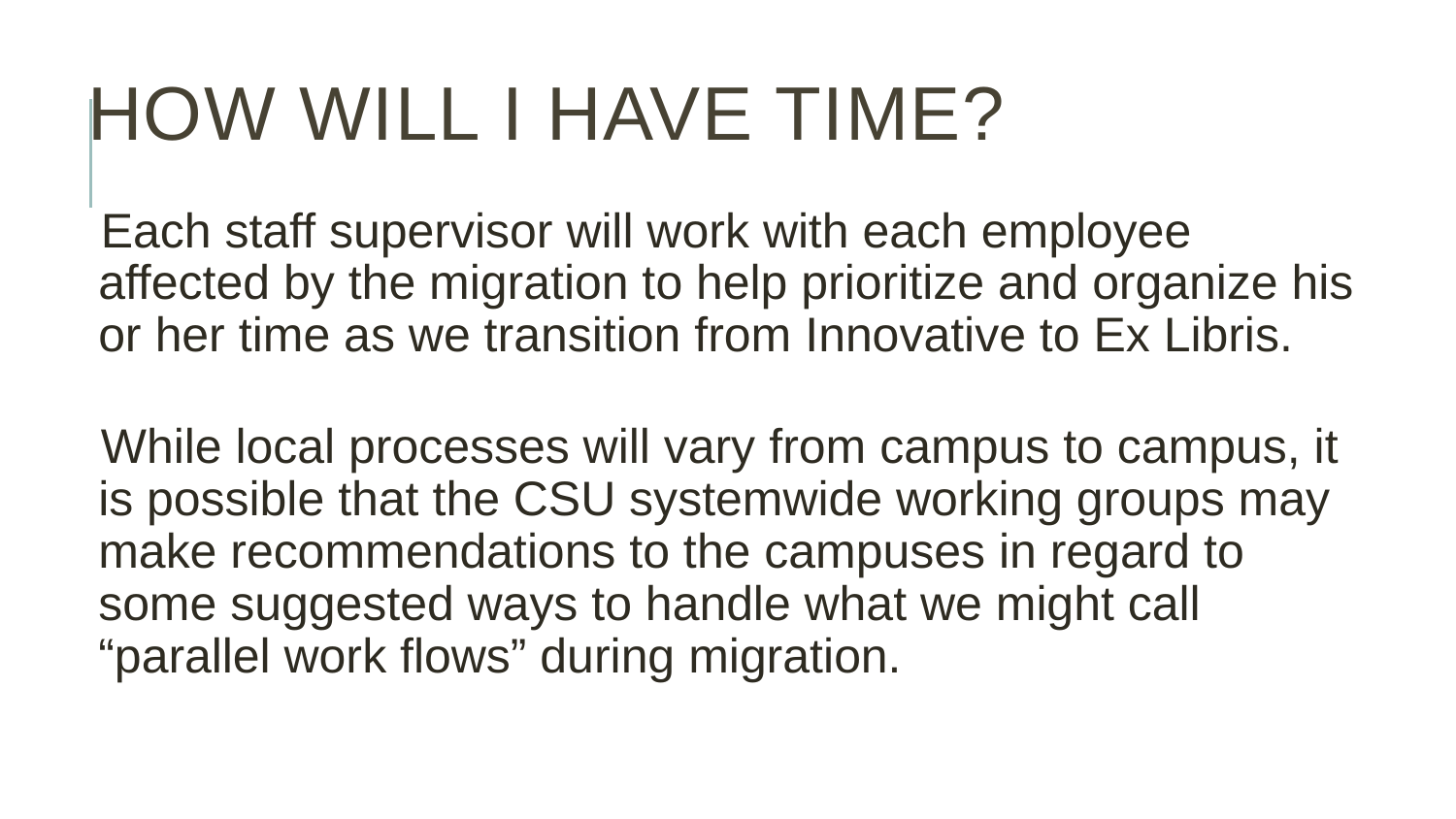

# How will I have time?
Each staff supervisor will work with each employee affected by the migration to help prioritize and organize his or her time as we transition from Innovative to Ex Libris.

While local processes will vary from campus to campus, it is possible that the CSU systemwide working groups may make recommendations to the campuses in regard to some suggested ways to handle what we might call “parallel work flows” during migration.